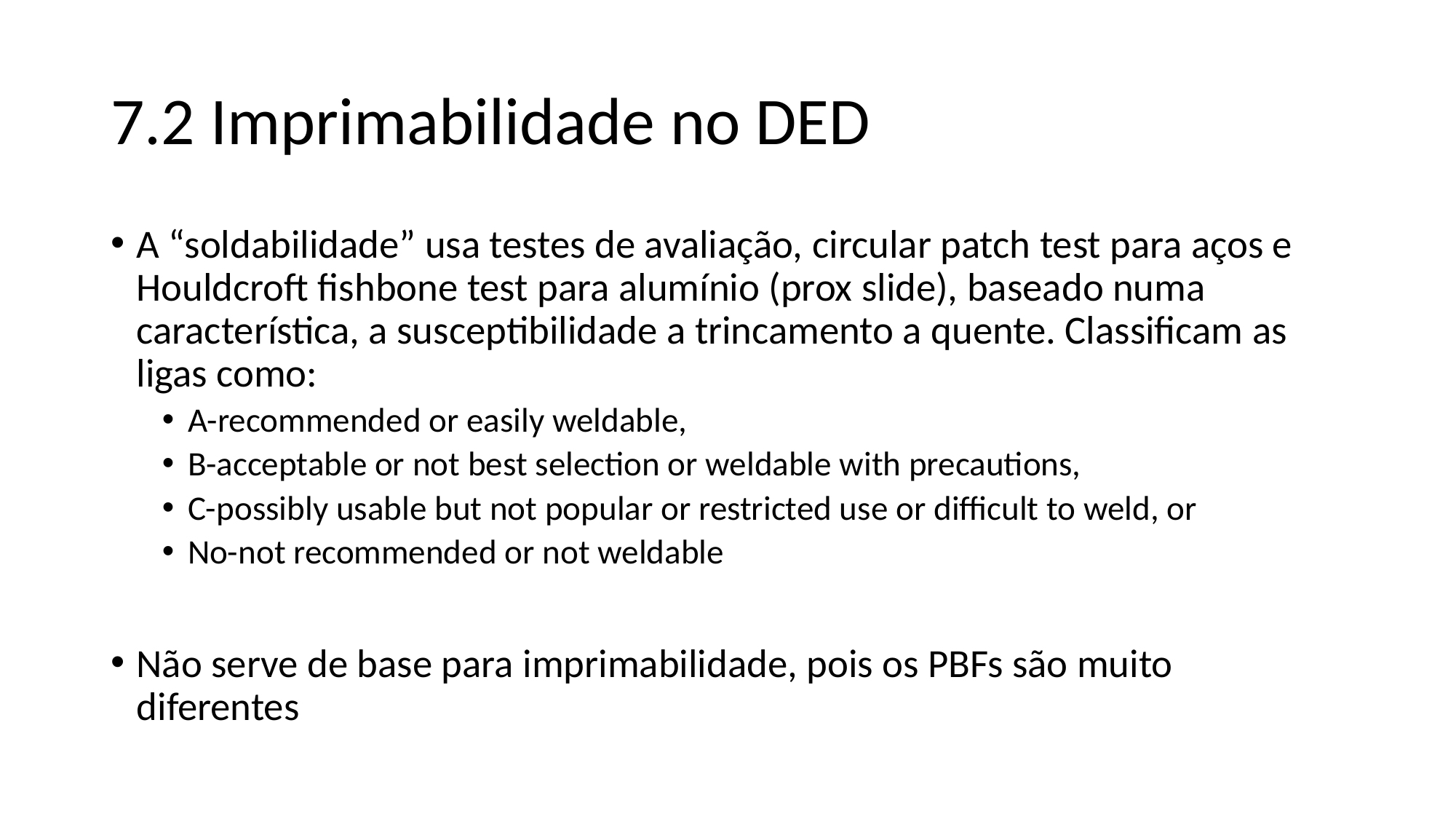

# 7.2 Imprimabilidade no DED
A “soldabilidade” usa testes de avaliação, circular patch test para aços e  Houldcroft fishbone test para alumínio (prox slide), baseado numa característica, a susceptibilidade a trincamento a quente. Classificam as ligas como:
A-recommended or easily weldable,
B-acceptable or not best selection or weldable with precautions,
C-possibly usable but not popular or restricted use or difficult to weld, or
No-not recommended or not weldable

Não serve de base para imprimabilidade, pois os PBFs são muito diferentes